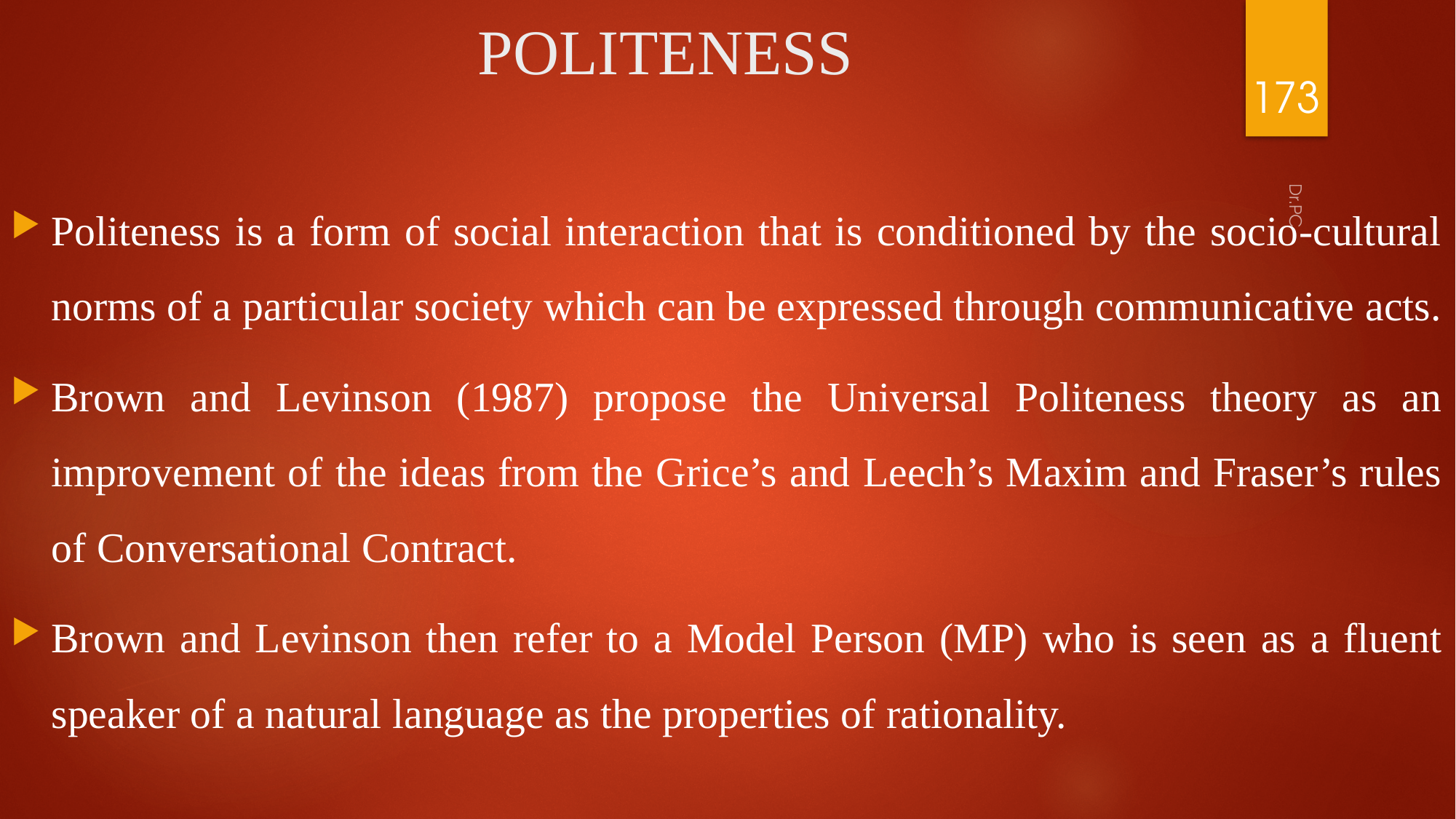

# POLITENESS
173
Politeness is a form of social interaction that is conditioned by the socio-cultural norms of a particular society which can be expressed through communicative acts.
Brown and Levinson (1987) propose the Universal Politeness theory as an improvement of the ideas from the Grice’s and Leech’s Maxim and Fraser’s rules of Conversational Contract.
Brown and Levinson then refer to a Model Person (MP) who is seen as a fluent speaker of a natural language as the properties of rationality.

Dr.PC